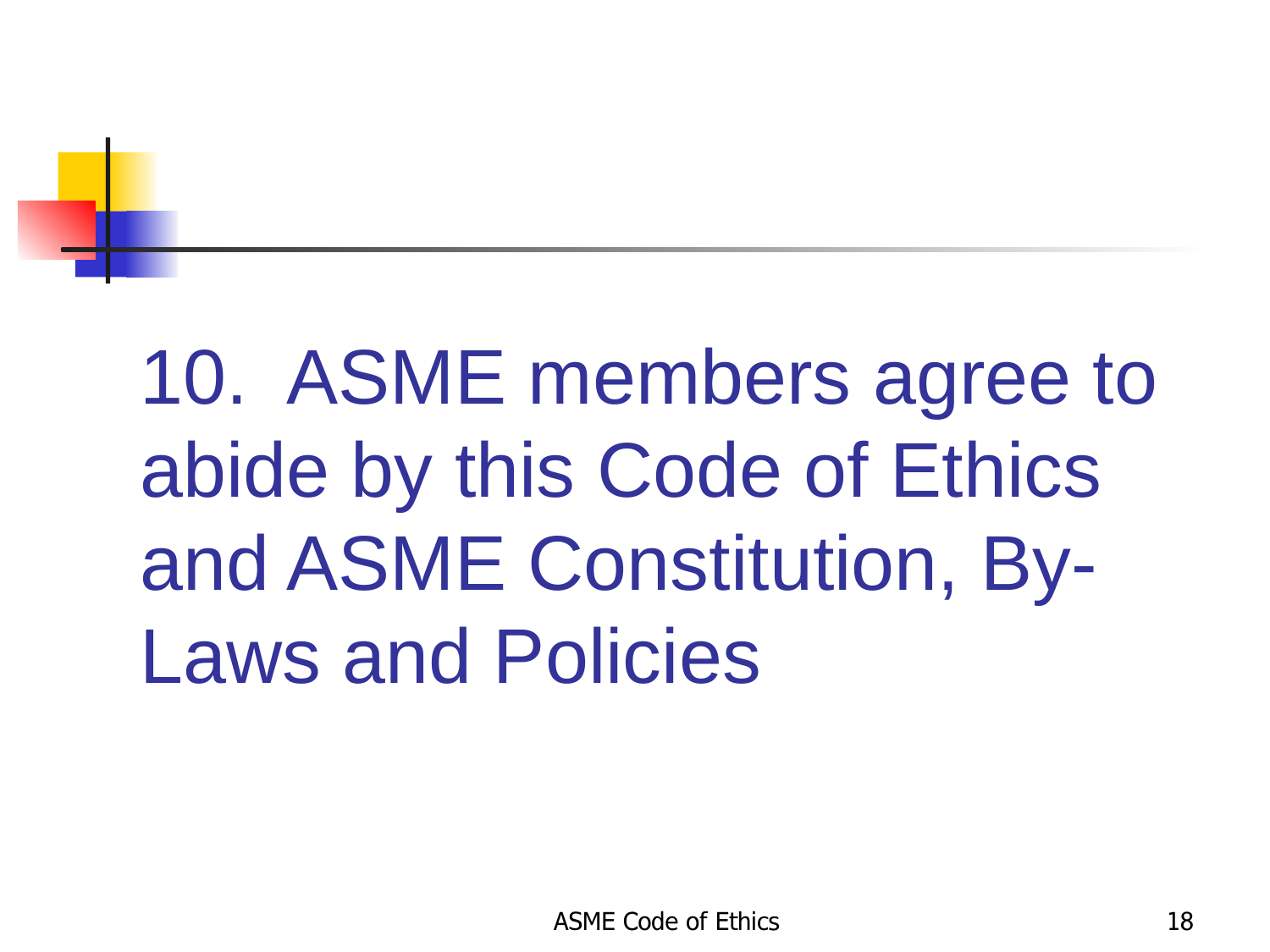

# 10.  ASME members agree to abide by this Code of Ethics and ASME Constitution, By-Laws and Policies
ASME Code of Ethics
18